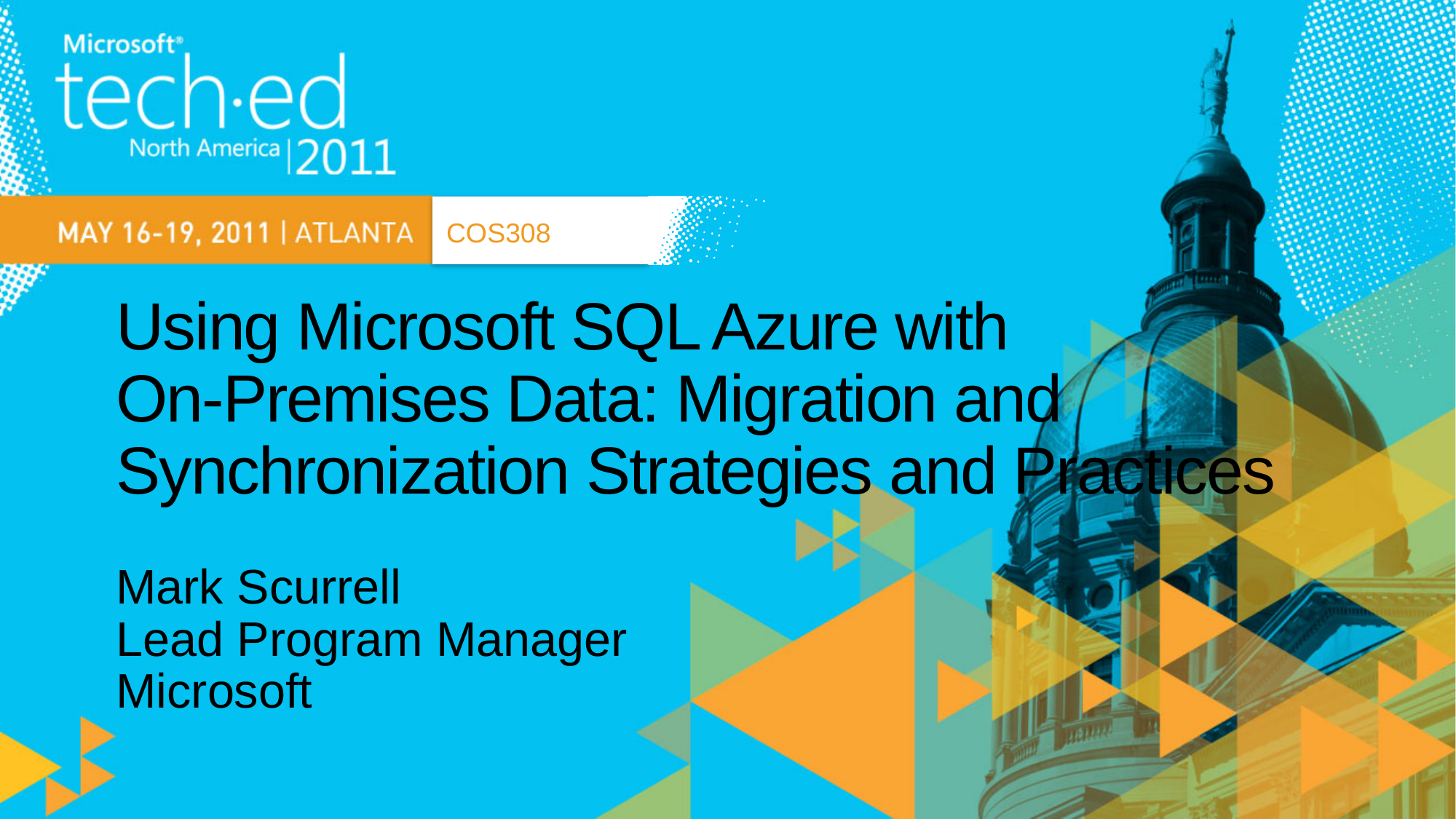

COS308
# Using Microsoft SQL Azure with On-Premises Data: Migration and Synchronization Strategies and Practices
Mark Scurrell
Lead Program Manager
Microsoft